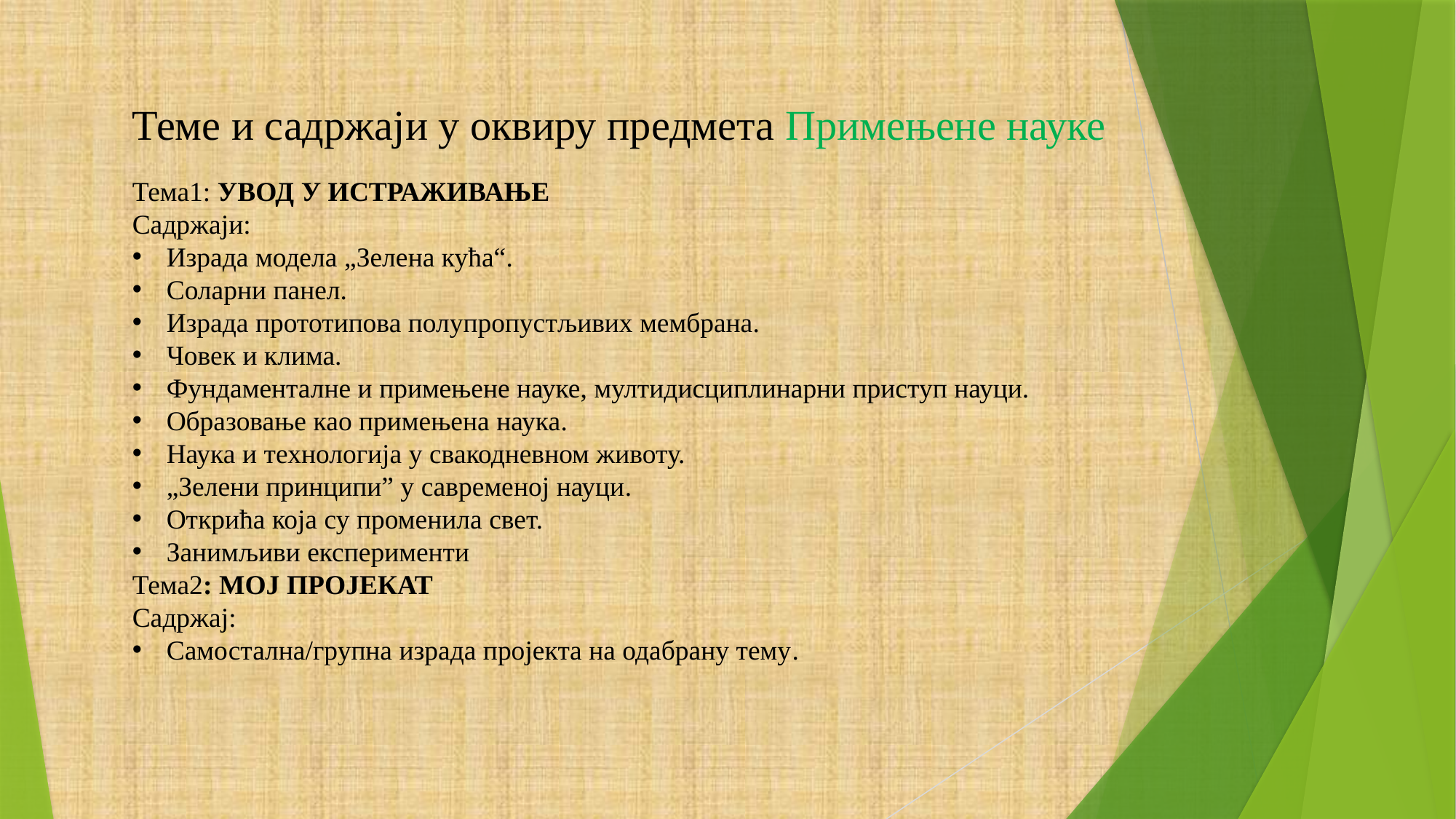

Теме и садржаји у оквиру предмета Примењене науке
Тема1: УВОД У ИСТРАЖИВАЊЕ
Садржаји:
Израда модела „Зелена кућа“.
Соларни панел.
Израда прототипова полупропустљивих мембрана.
Човек и клима.
Фундаменталне и примењене науке, мултидисциплинарни приступ науци.
Образовање као примењена наука.
Наука и технологија у свакодневном животу.
„Зелени принципи” у савременој науци.
Открића која су променила свет.
Занимљиви експерименти
Тема2: МОЈ ПРОЈЕКАТ
Садржај:
Самостална/групна израда пројекта на одабрану тему.